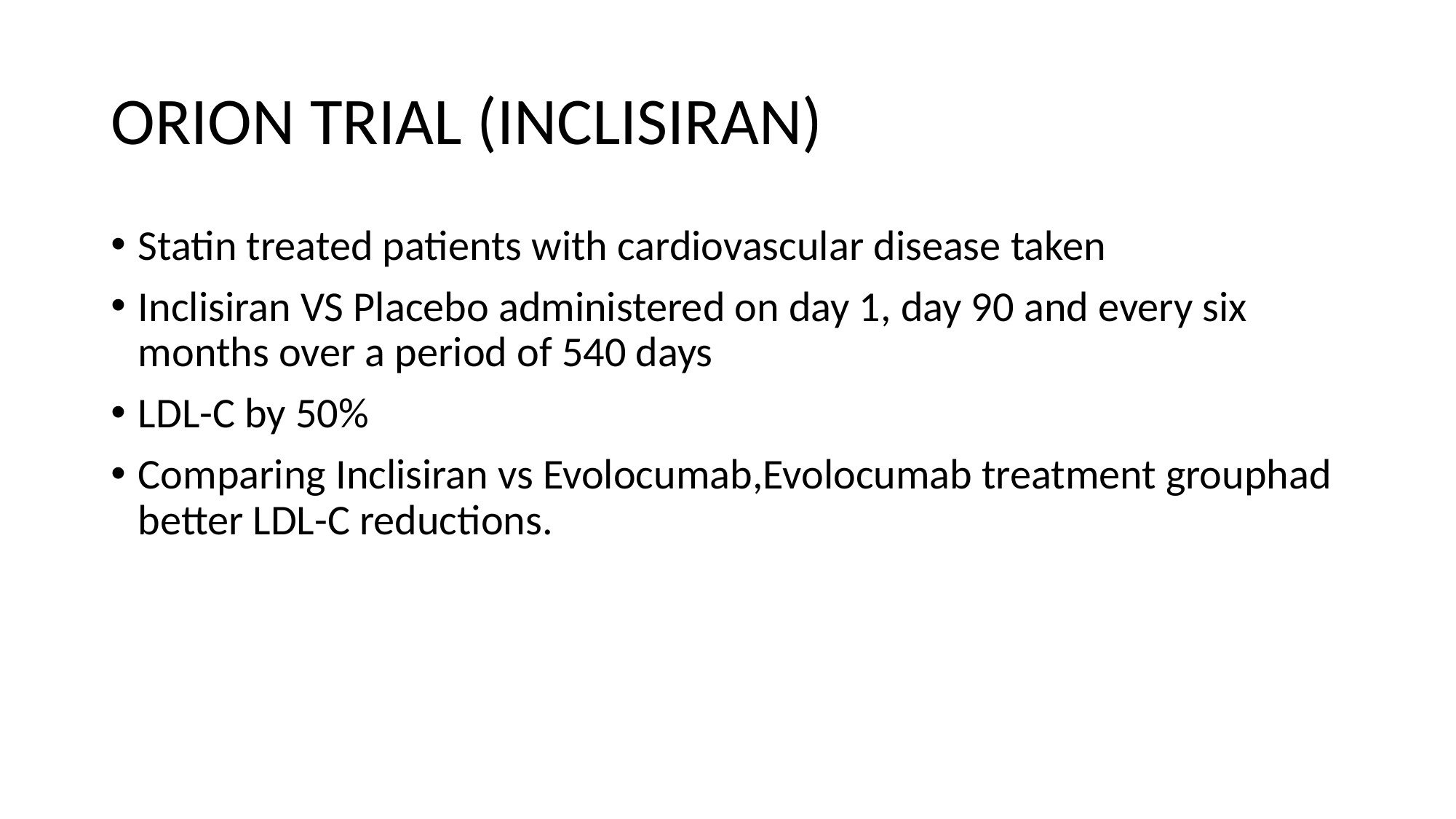

# ORION TRIAL (INCLISIRAN)
Statin treated patients with cardiovascular disease taken
Inclisiran VS Placebo administered on day 1, day 90 and every six months over a period of 540 days
LDL-C by 50%
Comparing Inclisiran vs Evolocumab,Evolocumab treatment grouphad better LDL-C reductions.